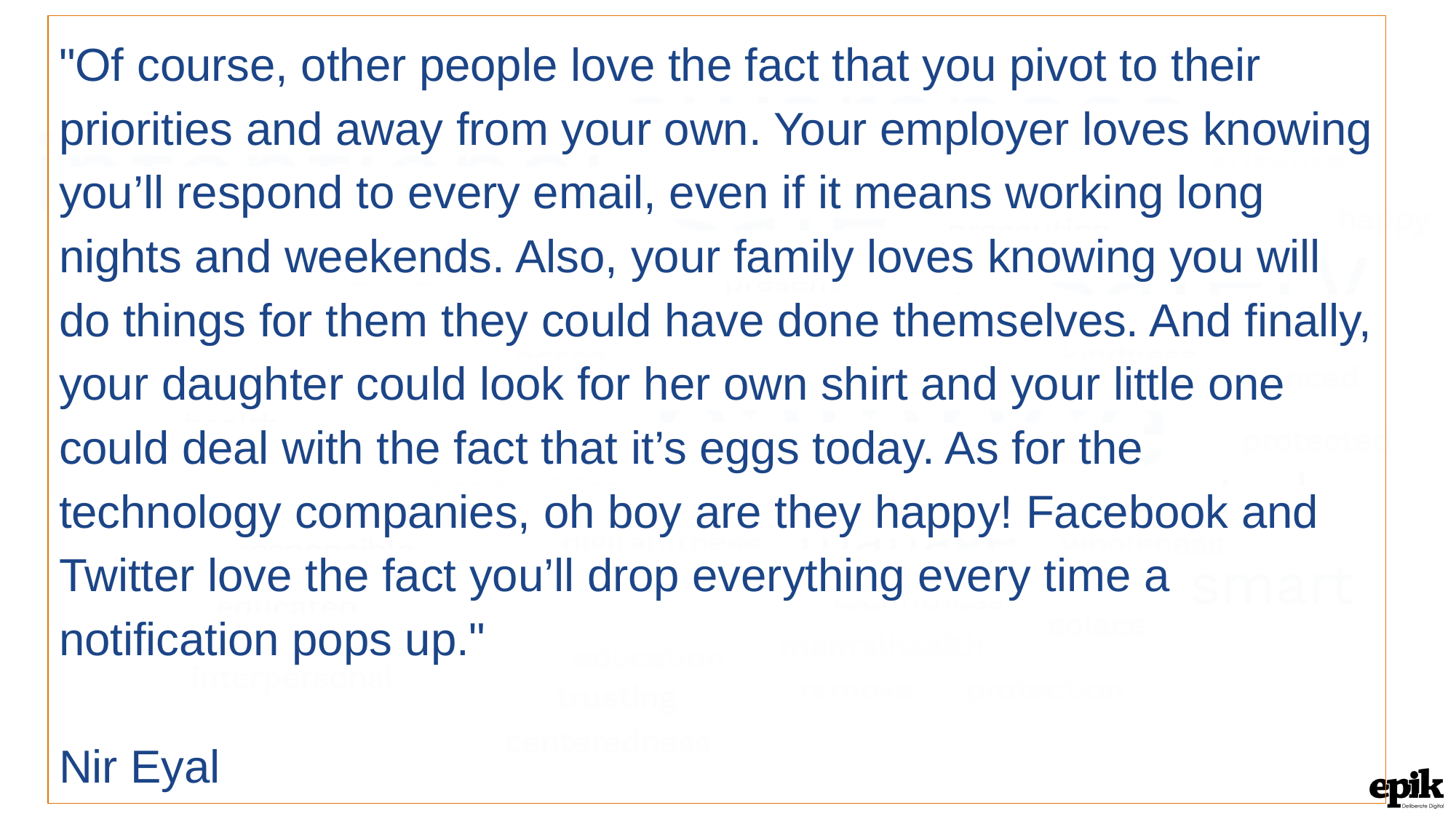

"Of course, other people love the fact that you pivot to their priorities and away from your own. Your employer loves knowing you’ll respond to every email, even if it means working long nights and weekends. Also, your family loves knowing you will do things for them they could have done themselves. And finally, your daughter could look for her own shirt and your little one could deal with the fact that it’s eggs today. As for the technology companies, oh boy are they happy! Facebook and Twitter love the fact you’ll drop everything every time a notification pops up."

Nir Eyal